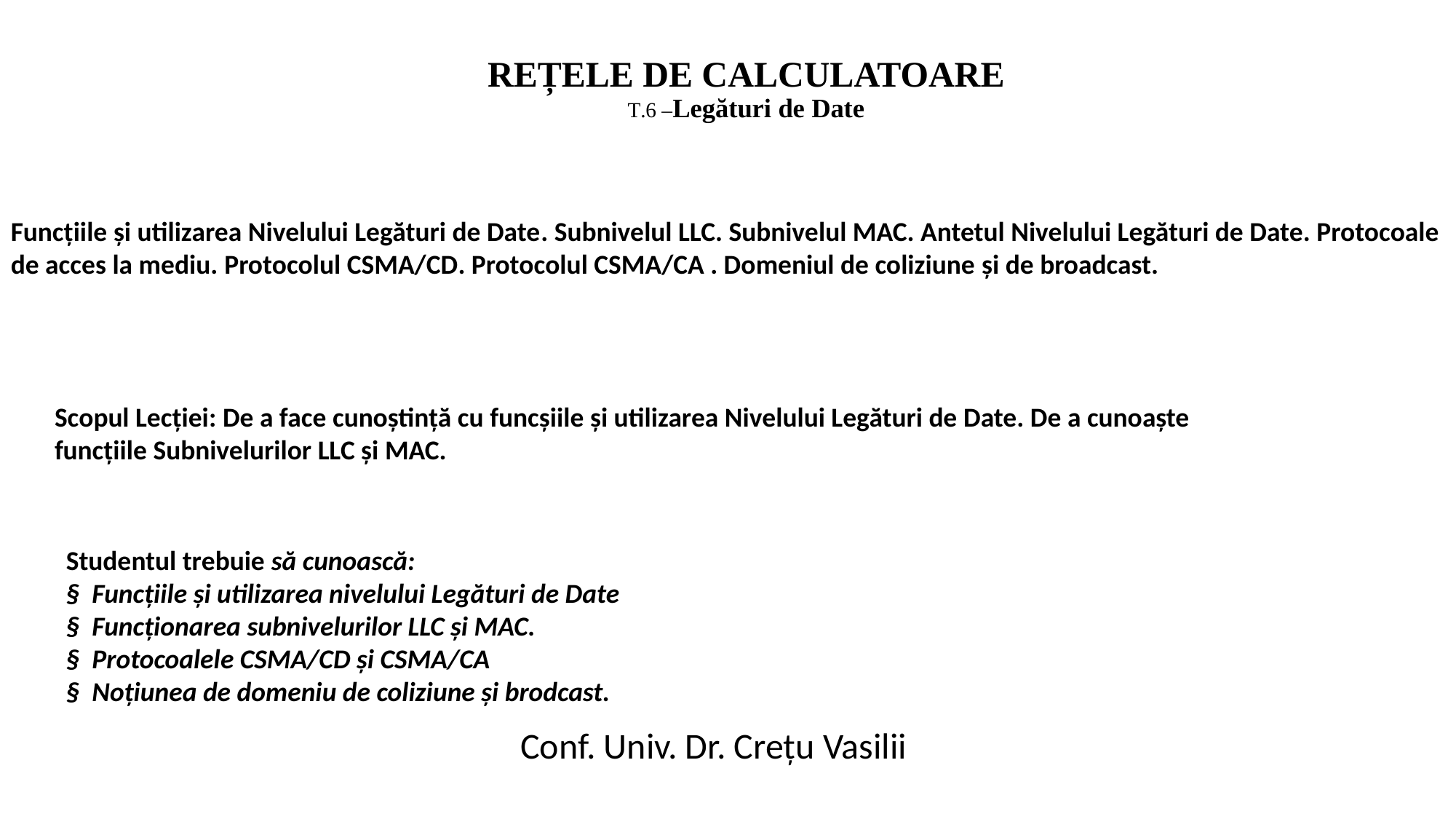

# REȚELE DE CALCULATOARE T.6 –Legături de Date
Funcțiile și utilizarea Nivelului Legături de Date. Subnivelul LLC. Subnivelul MAC. Antetul Nivelului Legături de Date. Protocoale de acces la mediu. Protocolul CSMA/CD. Protocolul CSMA/CA . Domeniul de coliziune şi de broadcast.
Scopul Lecției: De a face cunoștință cu funcșiile și utilizarea Nivelului Legături de Date. De a cunoaște funcțiile Subnivelurilor LLC și MAC.
Studentul trebuie să cunoască:
§  Funcțiile și utilizarea nivelului Legături de Date
§  Funcționarea subnivelurilor LLC și MAC.
§  Protocoalele CSMA/CD și CSMA/CA
§  Noțiunea de domeniu de coliziune și brodcast.
Conf. Univ. Dr. Crețu Vasilii